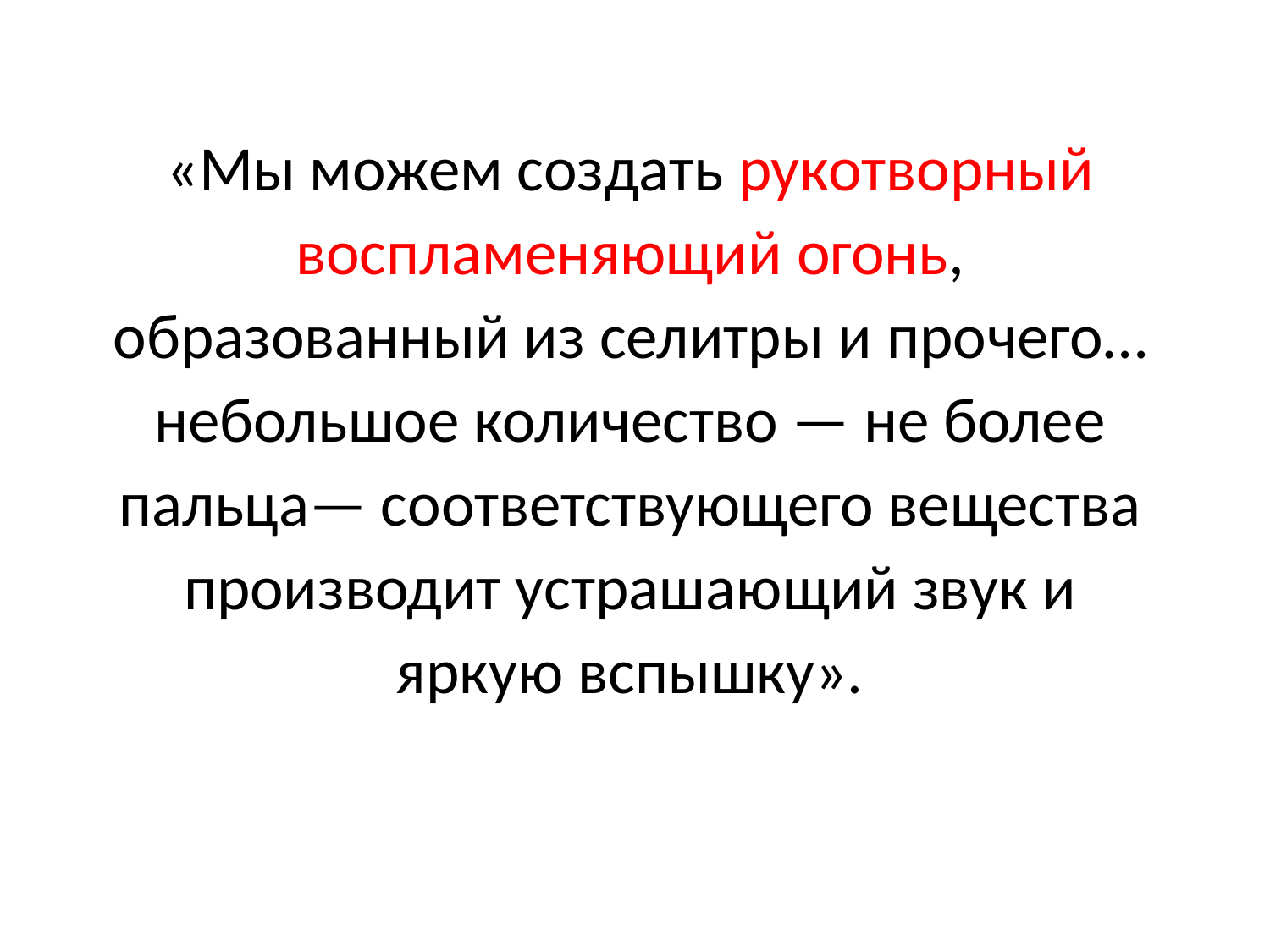

«Мы можем создать рукот­ворный воспламеняющий огонь, образованный из селитры и про­чего… небольшое количество — не более пальца— соответствующего вещества производит устраша­ющий звук и яркую вспышку».